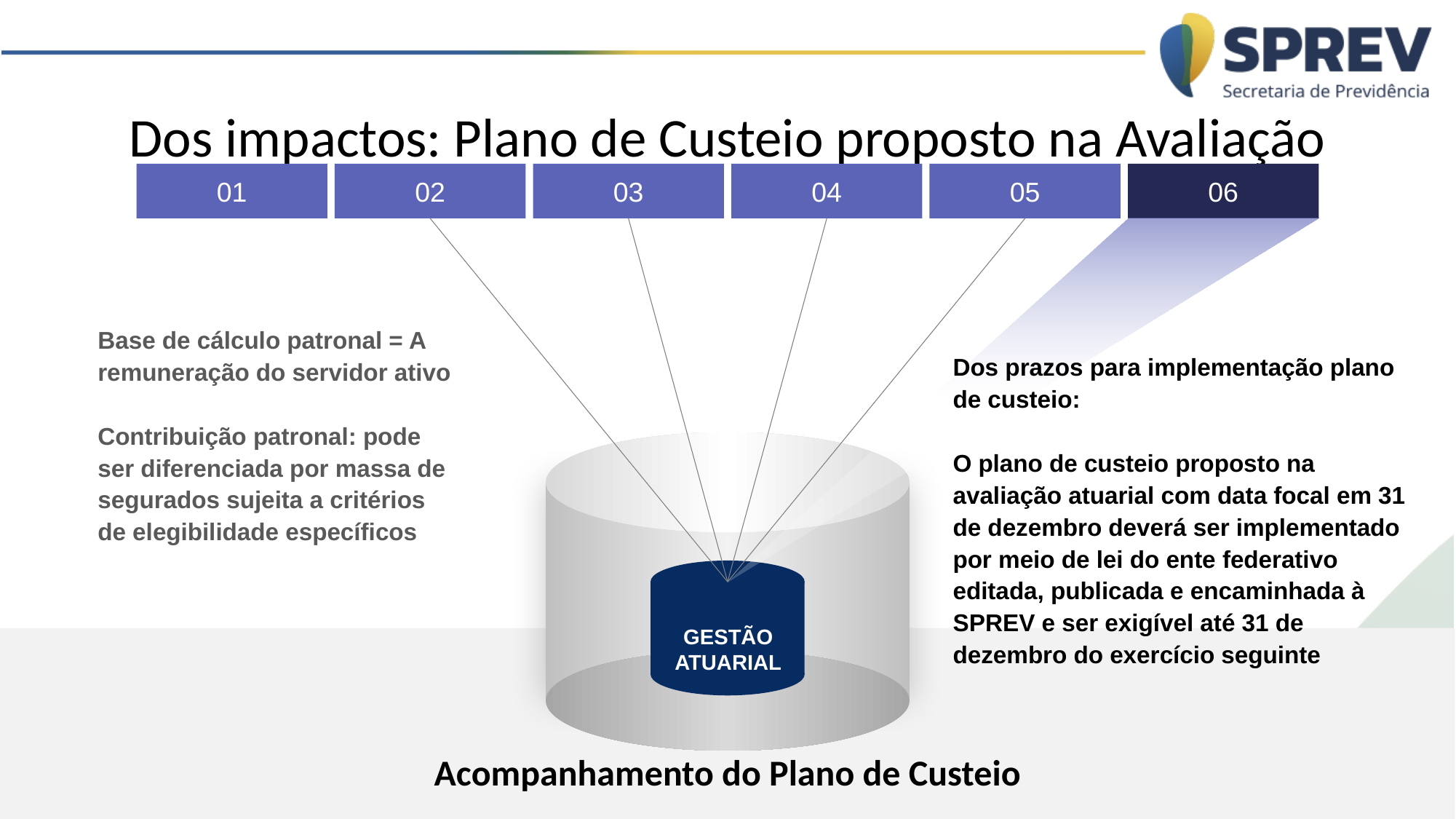

# Dos impactos: Plano de Custeio proposto na Avaliação
01
02
03
04
05
06

Base de cálculo patronal = A remuneração do servidor ativo

Contribuição patronal: pode ser diferenciada por massa de segurados sujeita a critérios de elegibilidade específicos
Dos prazos para implementação plano de custeio:

O plano de custeio proposto na avaliação atuarial com data focal em 31 de dezembro deverá ser implementado por meio de lei do ente federativo editada, publicada e encaminhada à SPREV e ser exigível até 31 de dezembro do exercício seguinte

GESTÃO ATUARIAL

Acompanhamento do Plano de Custeio